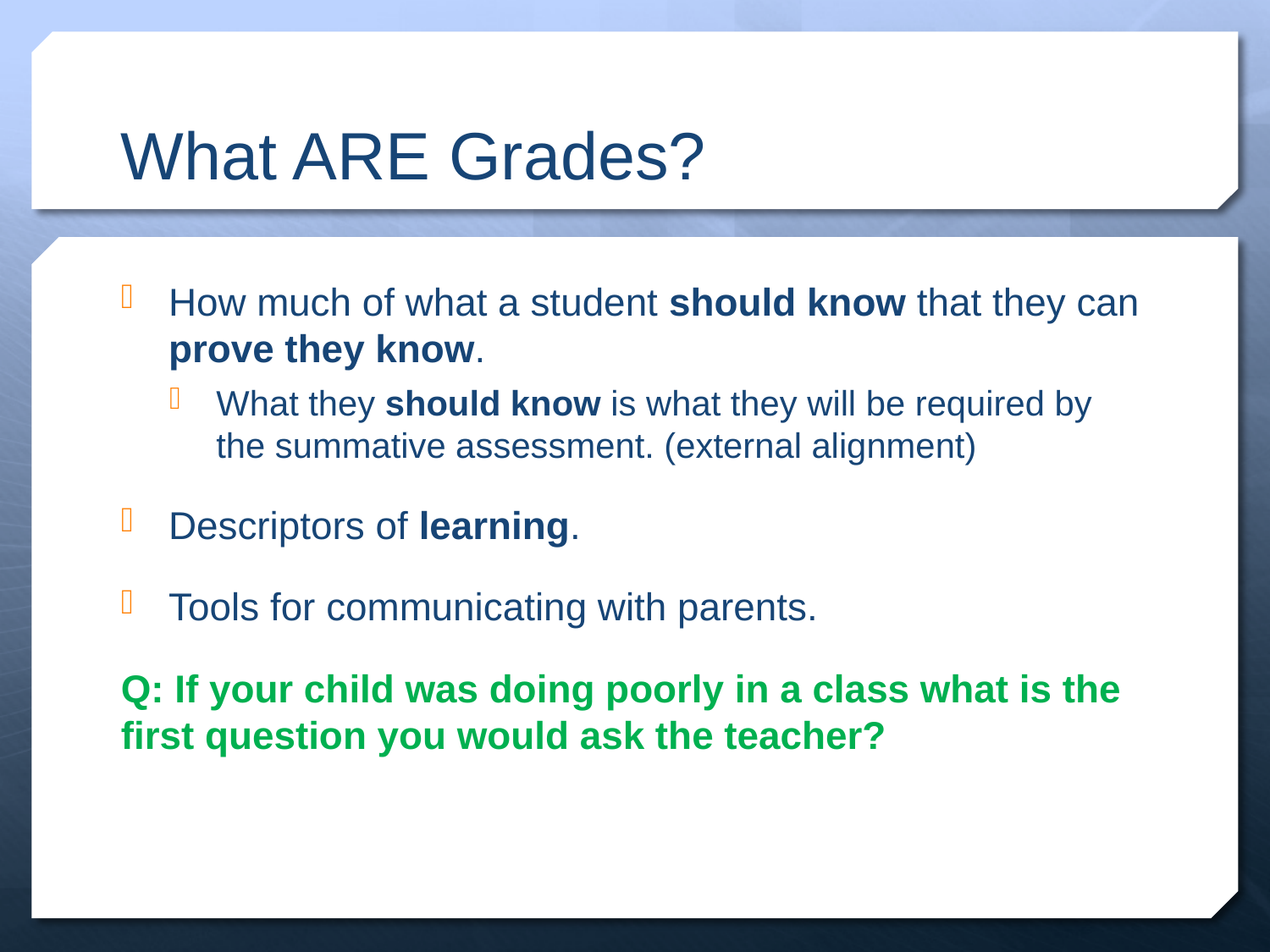

# What ARE Grades?
How much of what a student should know that they can prove they know.
What they should know is what they will be required by the summative assessment. (external alignment)
Descriptors of learning.
Tools for communicating with parents.
Q: If your child was doing poorly in a class what is the first question you would ask the teacher?